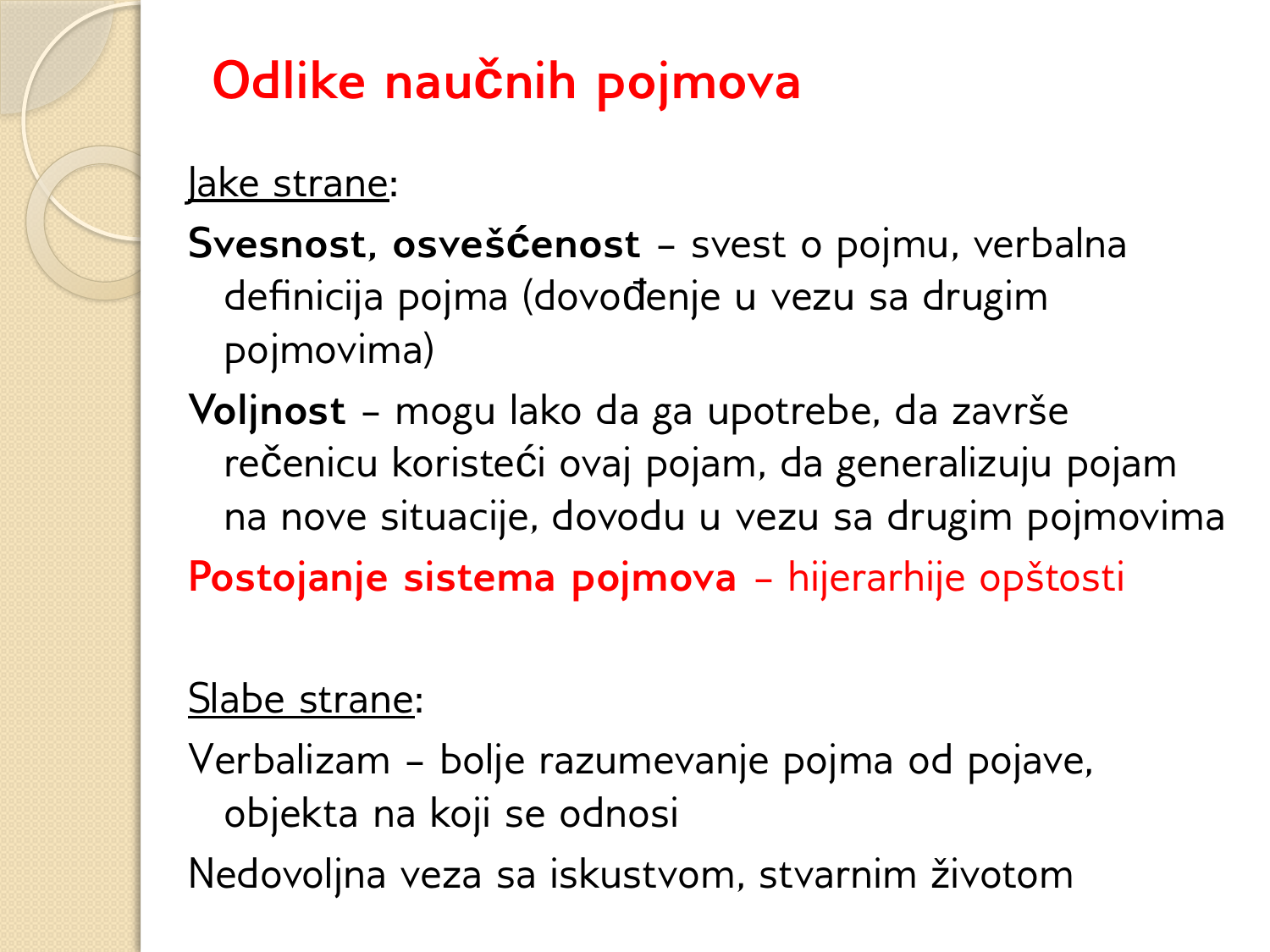

# Odlike naučnih pojmova
Jake strane:
Svesnost, osvešćenost – svest o pojmu, verbalna definicija pojma (dovođenje u vezu sa drugim pojmovima)
Voljnost – mogu lako da ga upotrebe, da završe rečenicu koristeći ovaj pojam, da generalizuju pojam na nove situacije, dovodu u vezu sa drugim pojmovima
Postojanje sistema pojmova – hijerarhije opštosti

Slabe strane:
Verbalizam – bolje razumevanje pojma od pojave, objekta na koji se odnosi
Nedovoljna veza sa iskustvom, stvarnim životom